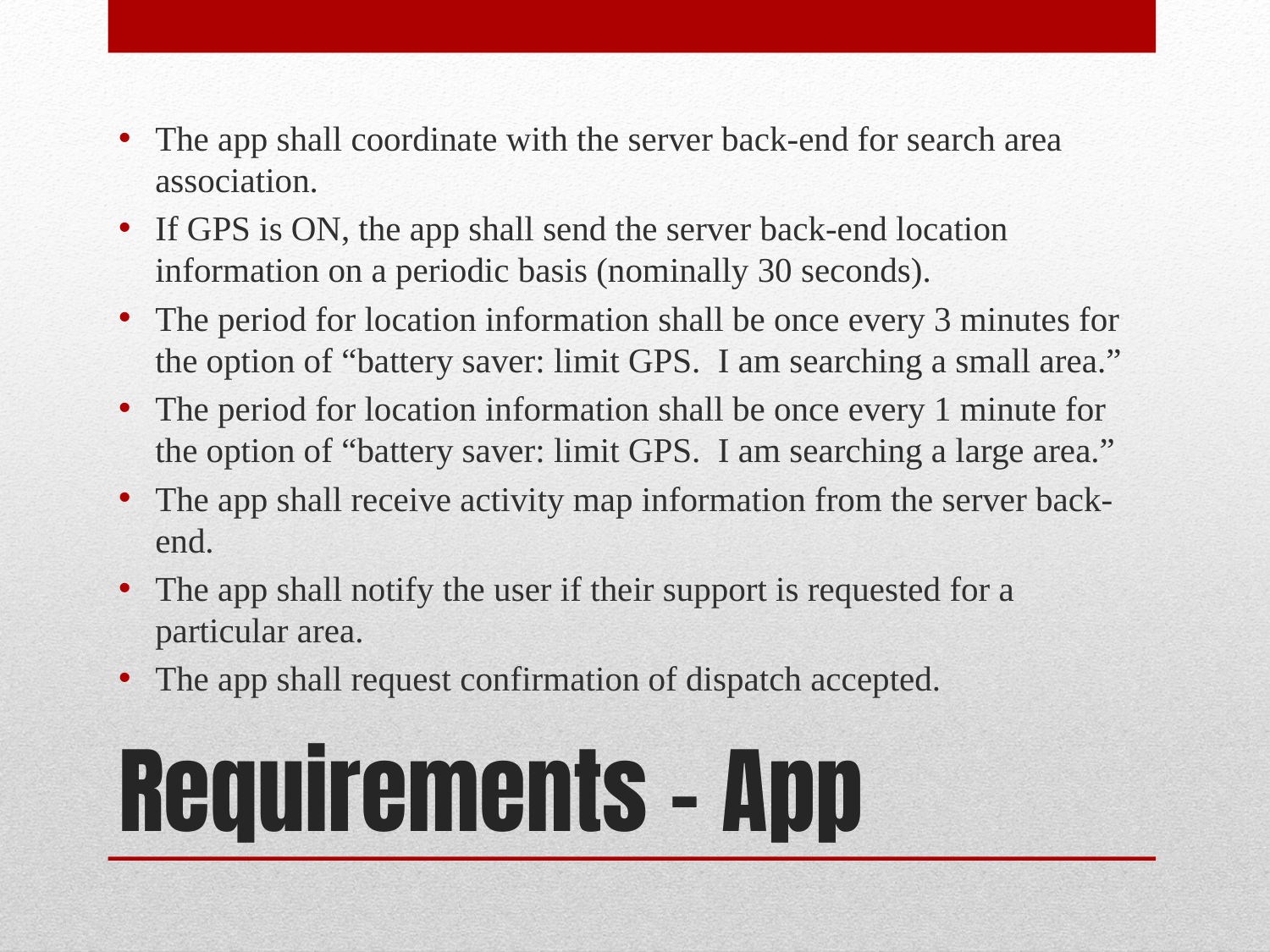

The app shall coordinate with the server back-end for search area association.
If GPS is ON, the app shall send the server back-end location information on a periodic basis (nominally 30 seconds).
The period for location information shall be once every 3 minutes for the option of “battery saver: limit GPS.  I am searching a small area.”
The period for location information shall be once every 1 minute for the option of “battery saver: limit GPS.  I am searching a large area.”
The app shall receive activity map information from the server back-end.
The app shall notify the user if their support is requested for a particular area.
The app shall request confirmation of dispatch accepted.
# Requirements – App